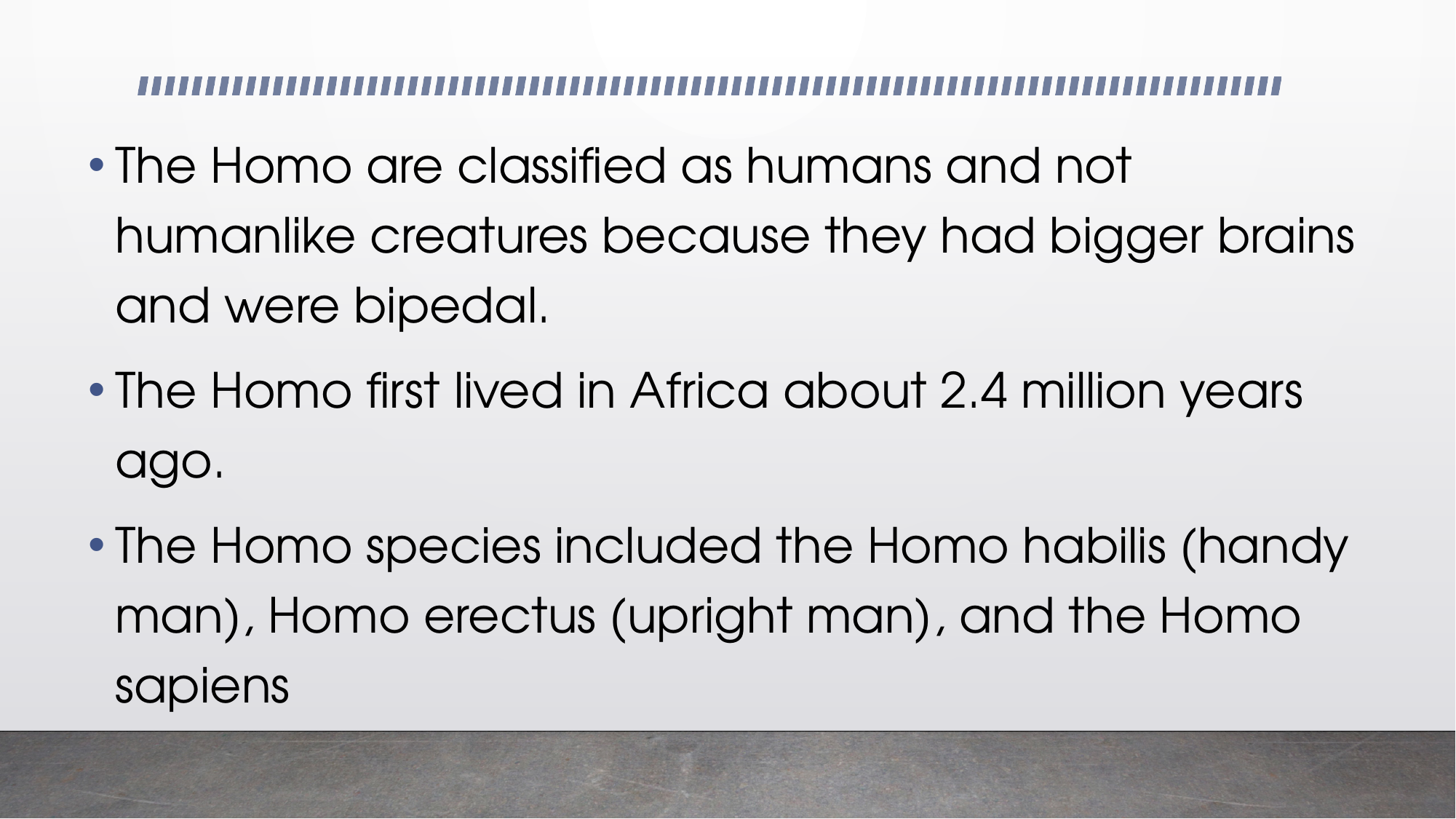

The Homo are classified as humans and not humanlike creatures because they had bigger brains and were bipedal.
The Homo first lived in Africa about 2.4 million years ago.
The Homo species included the Homo habilis (handy man), Homo erectus (upright man), and the Homo sapiens